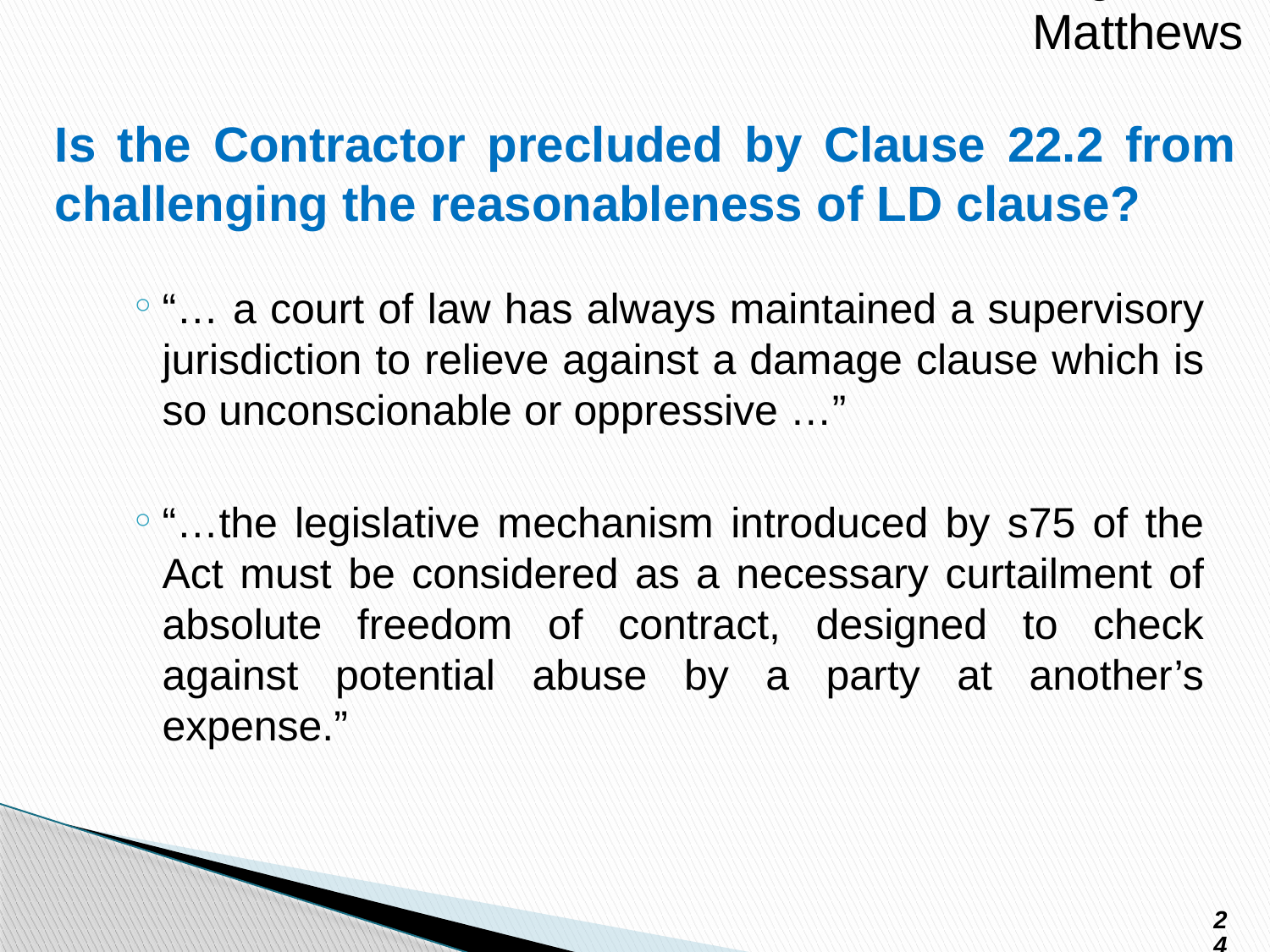

Presgrave & Matthews
# Is the Contractor precluded by Clause 22.2 from challenging the reasonableness of LD clause?
“… a court of law has always maintained a supervisory jurisdiction to relieve against a damage clause which is so unconscionable or oppressive …”

“…the legislative mechanism introduced by s75 of the Act must be considered as a necessary curtailment of absolute freedom of contract, designed to check against potential abuse by a party at another’s expense.”
24